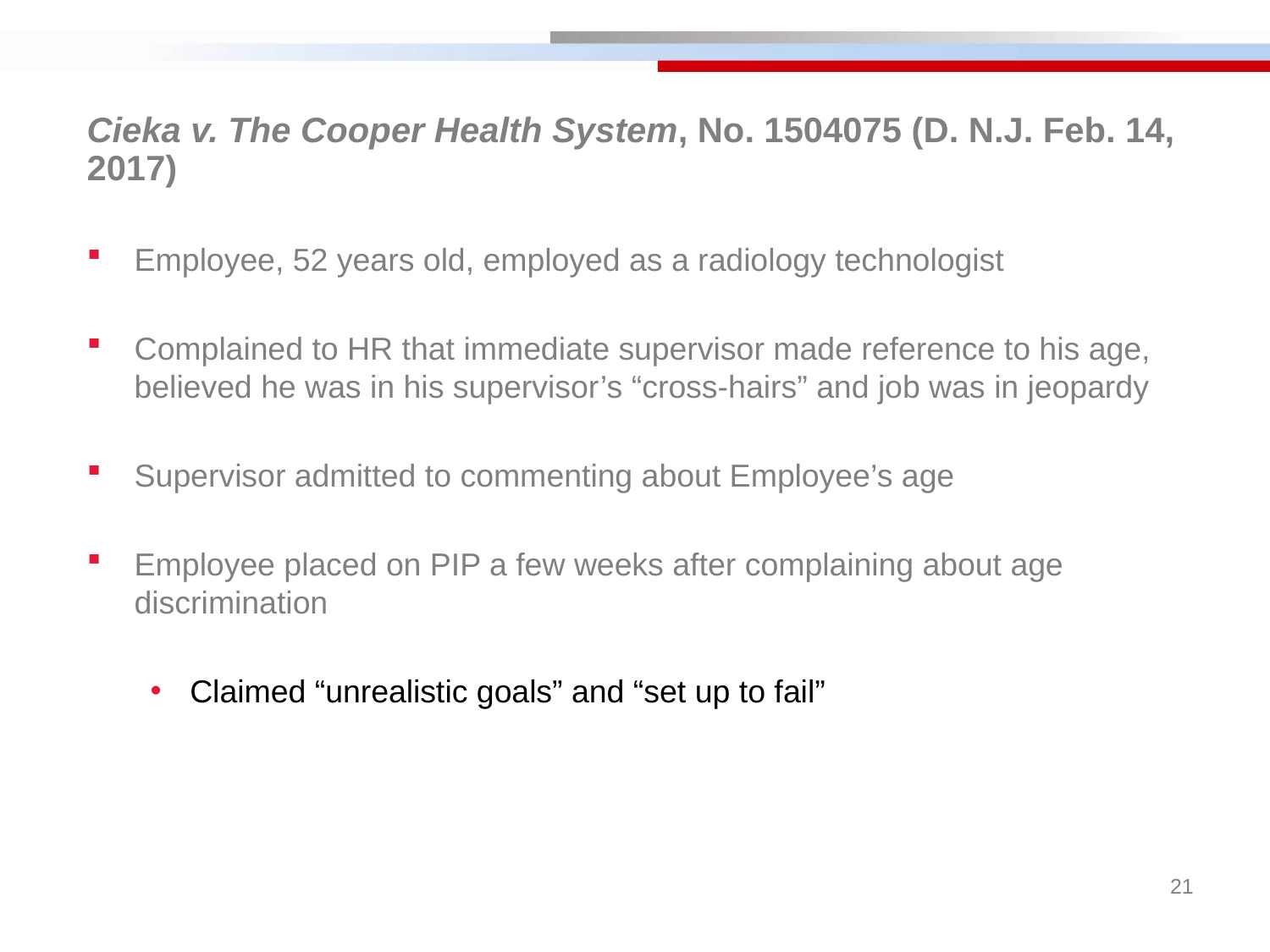

Cieka v. The Cooper Health System, No. 1504075 (D. N.J. Feb. 14, 2017)

Employee, 52 years old, employed as a radiology technologist

Complained to HR that immediate supervisor made reference to his age, believed he was in his supervisor’s “cross-hairs” and job was in jeopardy

Supervisor admitted to commenting about Employee’s age

Employee placed on PIP a few weeks after complaining about age discrimination

Claimed “unrealistic goals” and “set up to fail”
21